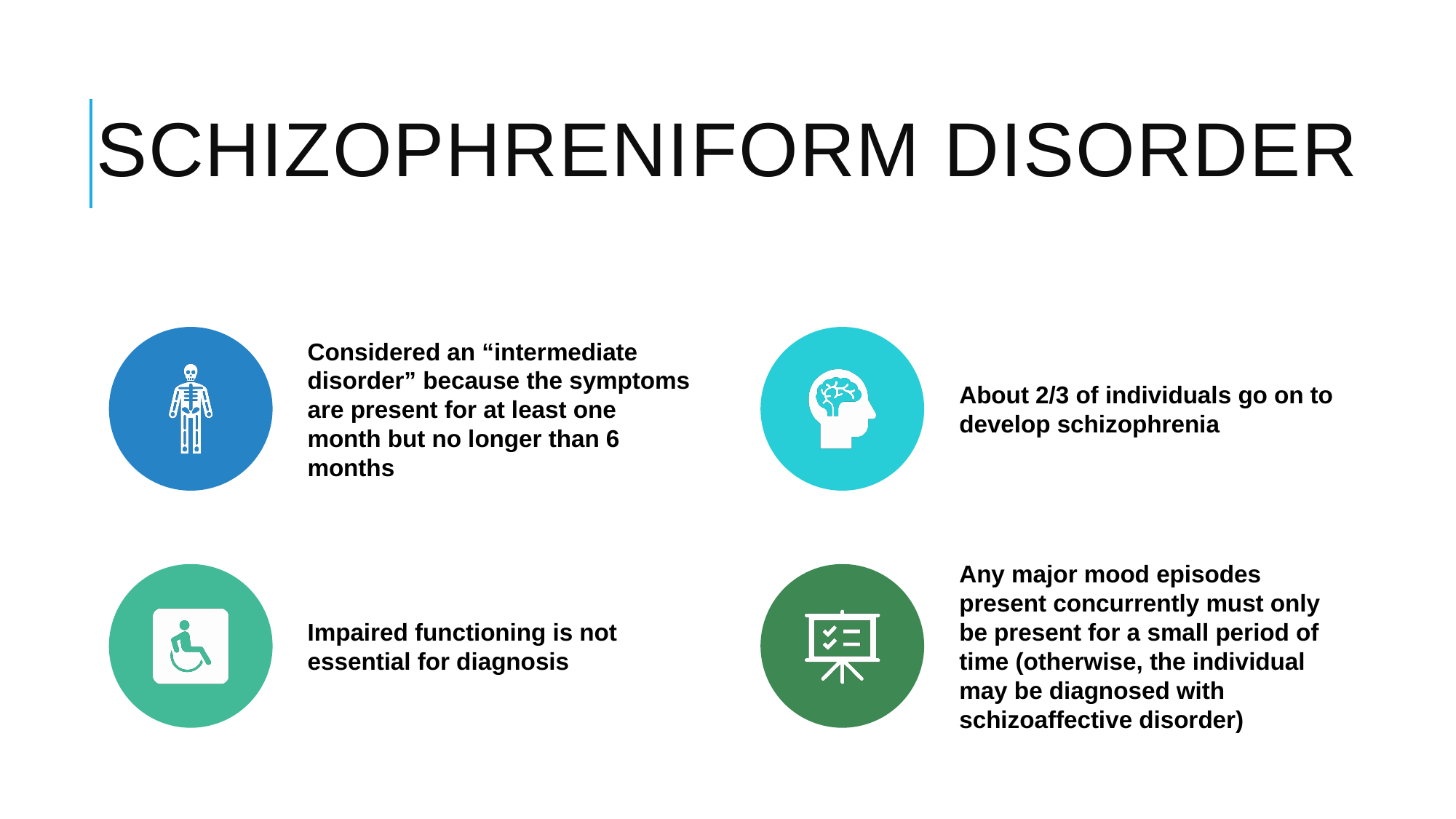

# Schizophreniform Disorder
Considered an “intermediate disorder” because the symptoms are present for at least one month but no longer than 6 months
About 2/3 of individuals go on to develop schizophrenia
Impaired functioning is not essential for diagnosis
Any major mood episodes present concurrently must only be present for a small period of time (otherwise, the individual may be diagnosed with schizoaffective disorder)